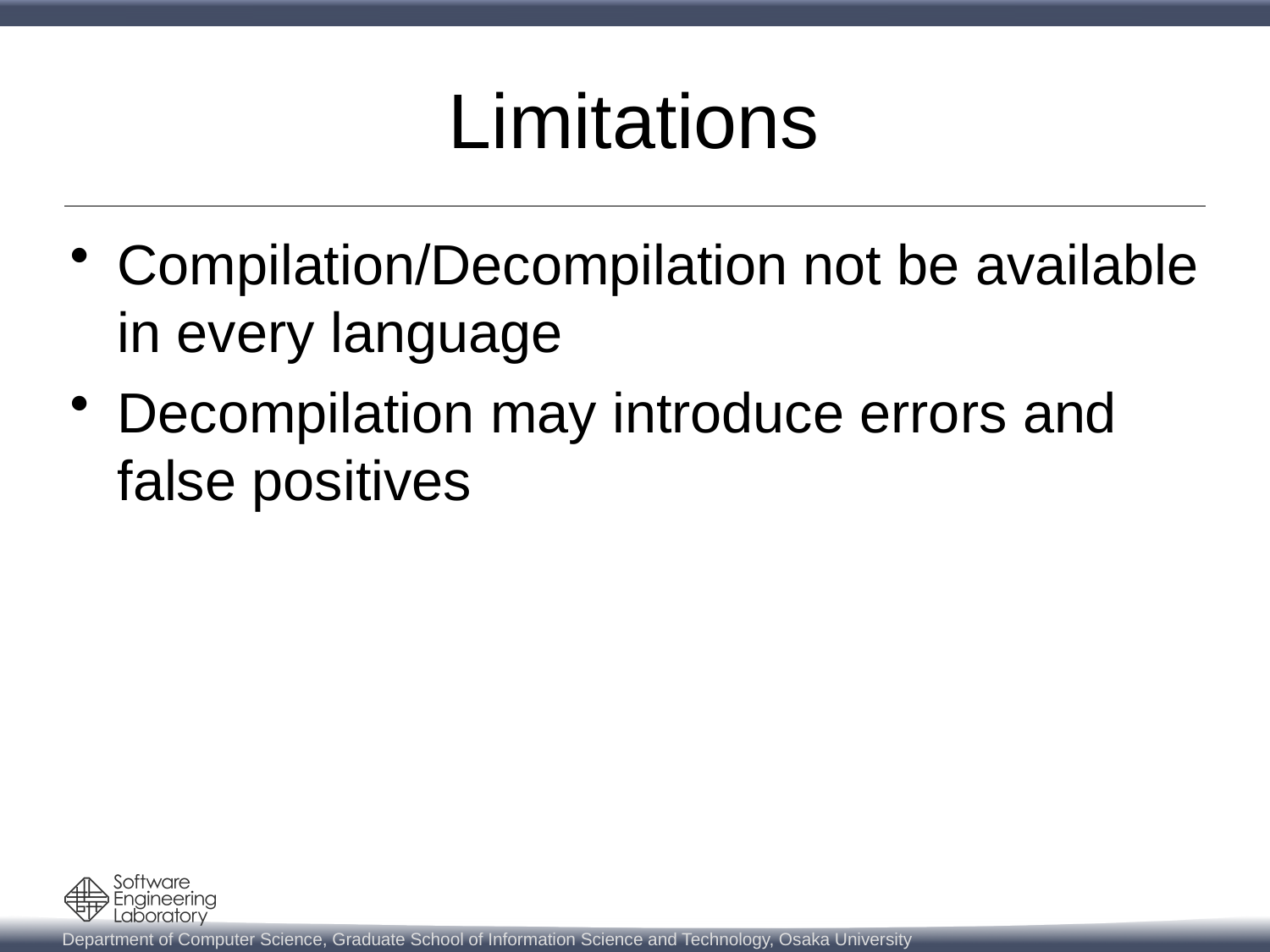

# Limitations
Compilation/Decompilation not be available in every language
Decompilation may introduce errors and false positives